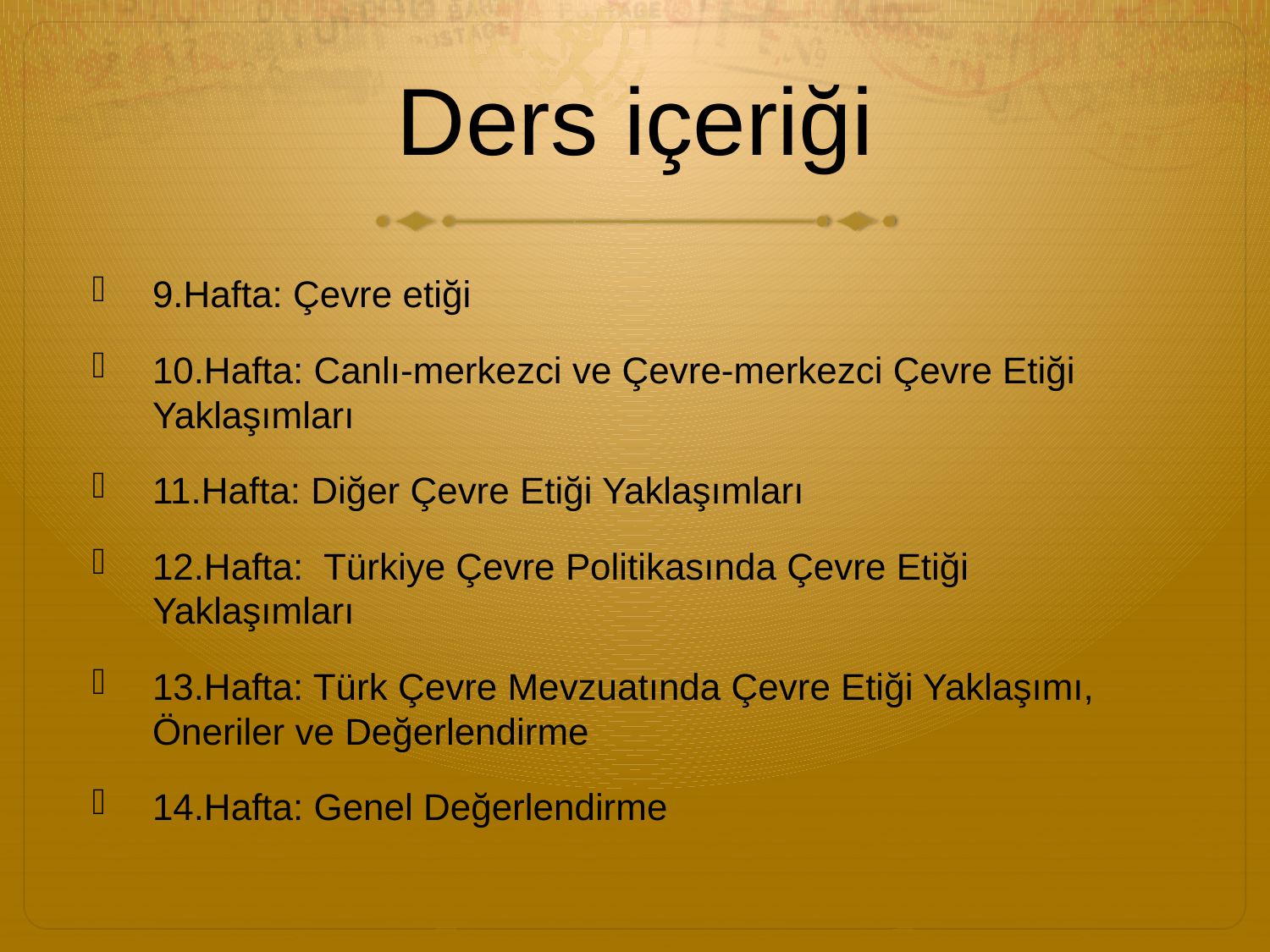

# Ders içeriği
9.Hafta: Çevre etiği
10.Hafta: Canlı-merkezci ve Çevre-merkezci Çevre Etiği Yaklaşımları
11.Hafta: Diğer Çevre Etiği Yaklaşımları
12.Hafta:  Türkiye Çevre Politikasında Çevre Etiği Yaklaşımları
13.Hafta: Türk Çevre Mevzuatında Çevre Etiği Yaklaşımı, Öneriler ve Değerlendirme
14.Hafta: Genel Değerlendirme